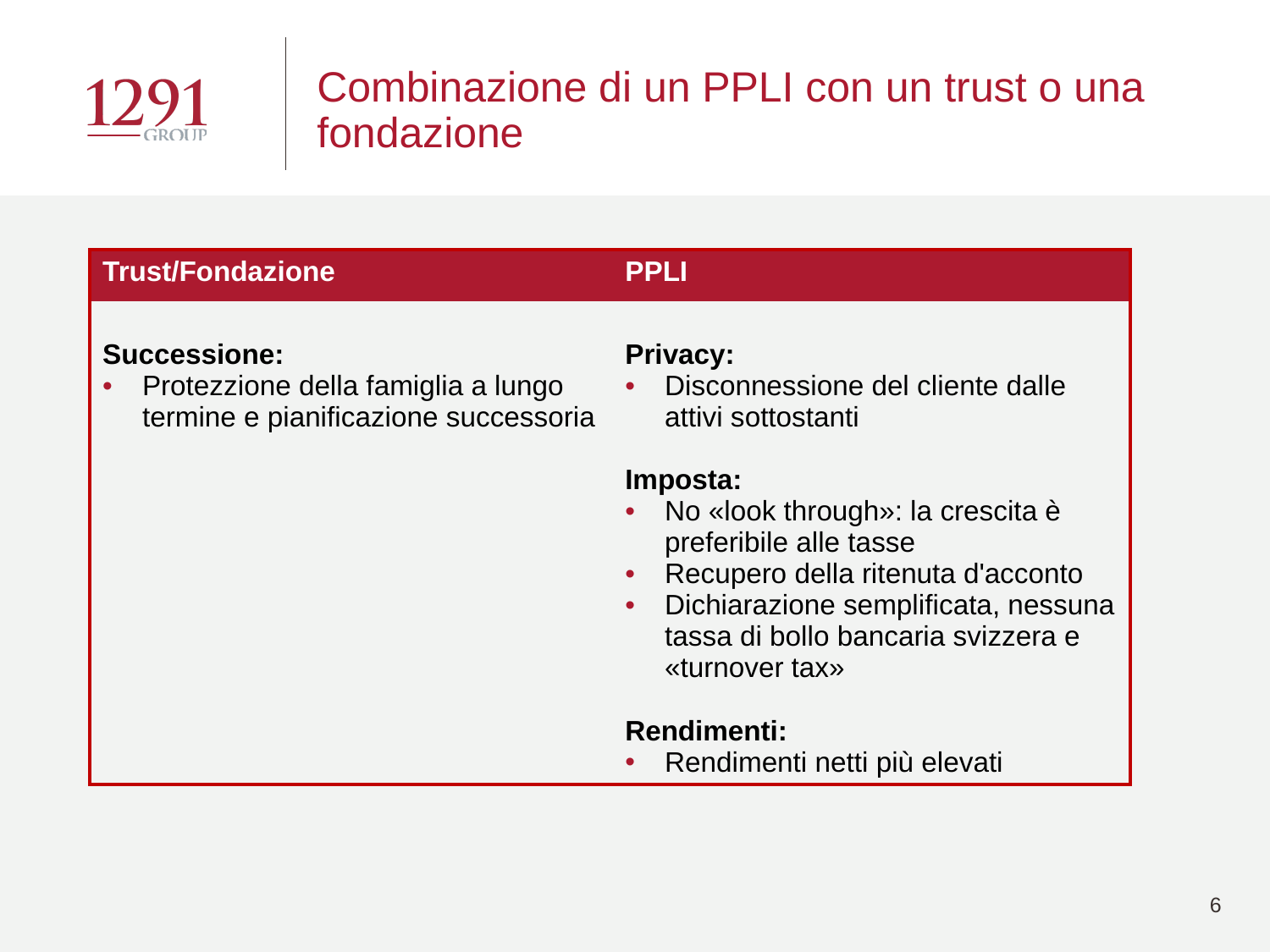

Combinazione di un PPLI con un trust o una fondazione

| Trust/Fondazione | PPLI |
| --- | --- |
| Successione: Protezzione della famiglia a lungo termine e pianificazione successoria | Privacy: Disconnessione del cliente dalle attivi sottostanti Imposta: No «look through»: la crescita è preferibile alle tasse Recupero della ritenuta d'acconto Dichiarazione semplificata, nessuna tassa di bollo bancaria svizzera e «turnover tax» Rendimenti: Rendimenti netti più elevati |
6